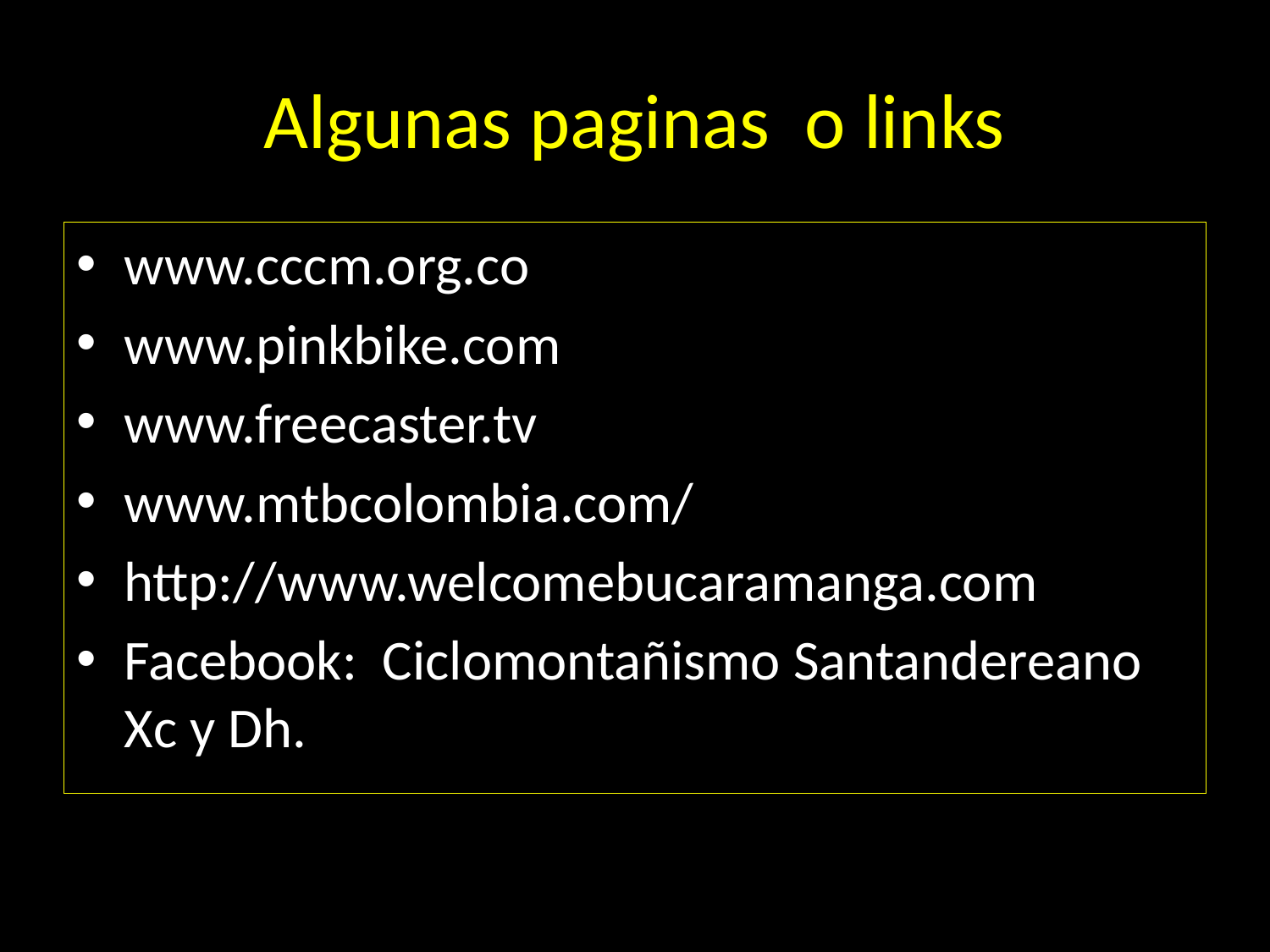

# Algunas paginas  o links
www.cccm.org.co
www.pinkbike.com
www.freecaster.tv
www.mtbcolombia.com/
http://www.welcomebucaramanga.com
Facebook:  Ciclomontañismo Santandereano Xc y Dh.